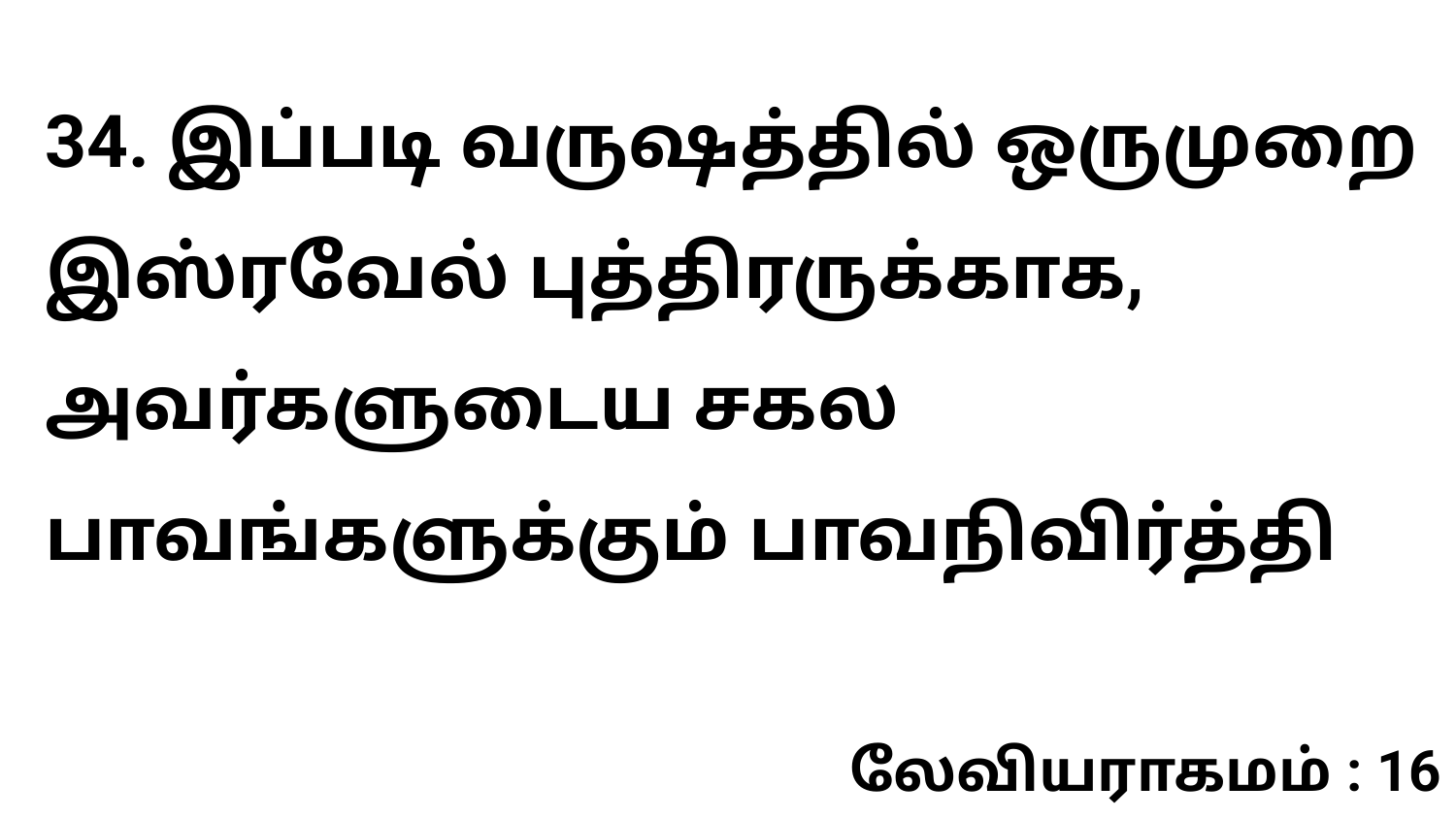

34. இப்படி வருஷத்தில் ஒருமுறை இஸ்ரவேல் புத்திரருக்காக, அவர்களுடைய சகல பாவங்களுக்கும் பாவநிவிர்த்தி
லேவியராகமம் : 16